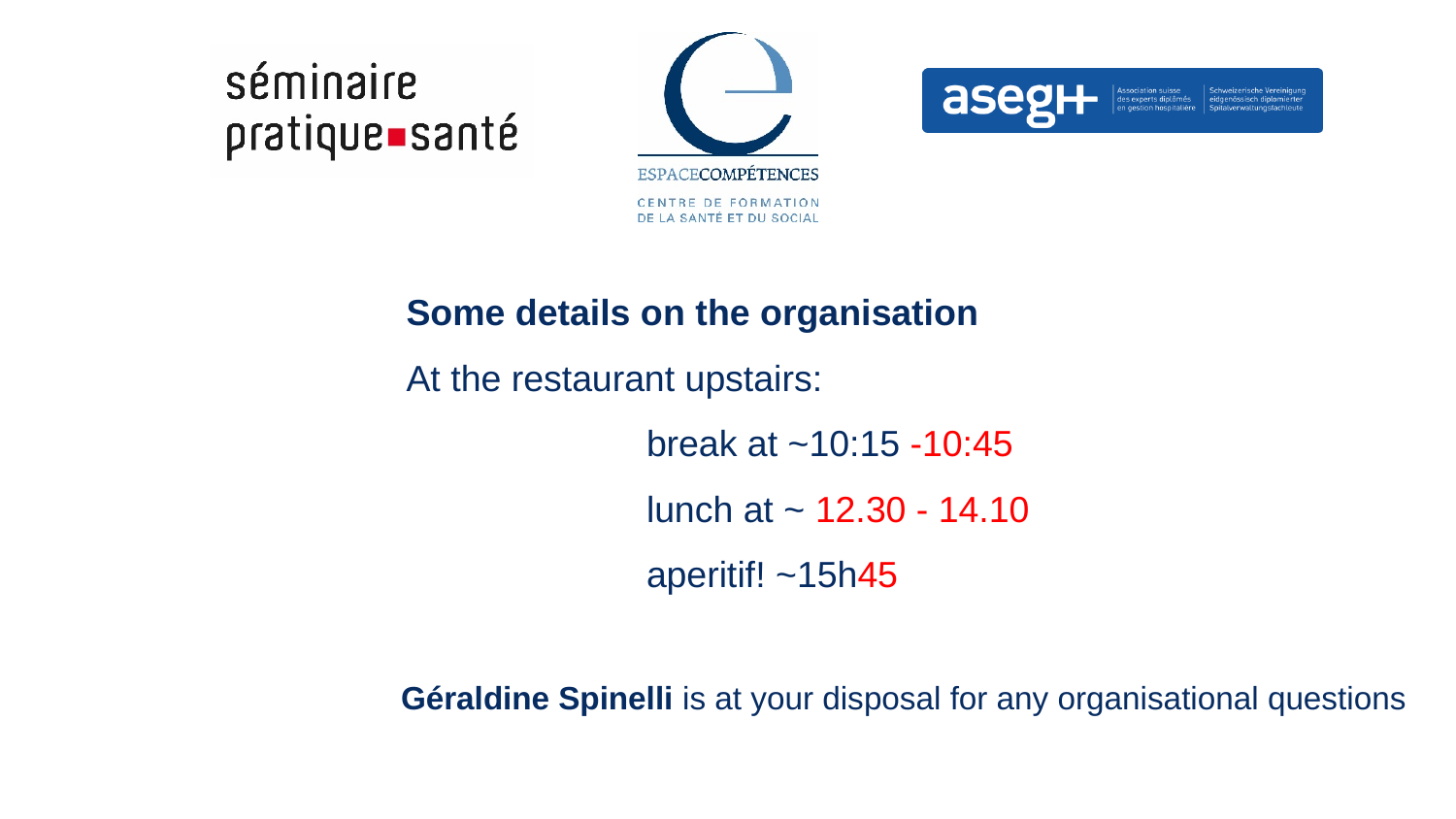

Some details on the organisation
	At the restaurant upstairs:
break at ~10:15 -10:45
lunch at ~ 12.30 - 14.10
aperitif! ~15h45
Géraldine Spinelli is at your disposal for any organisational questions